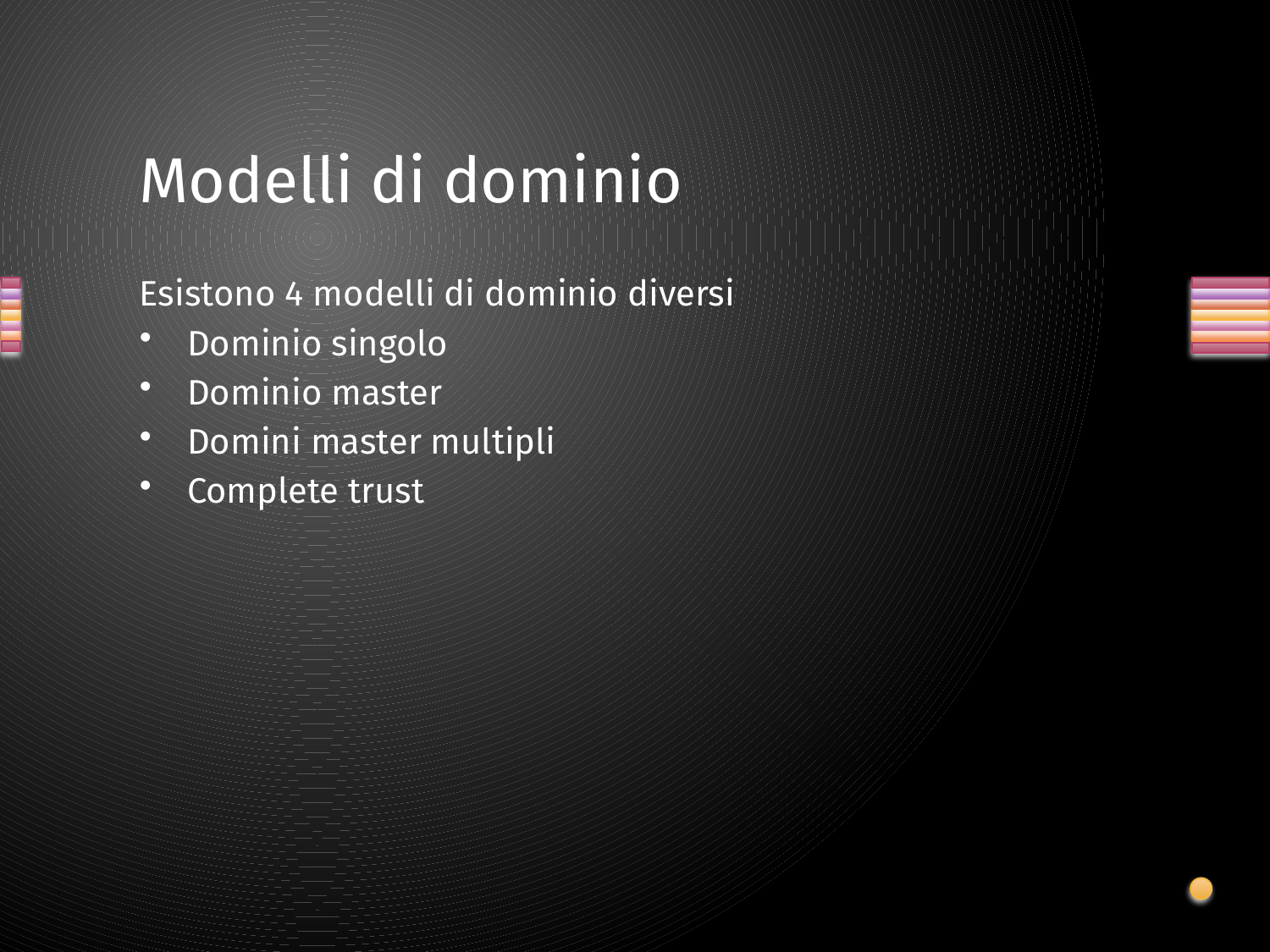

# Modelli di dominio
Esistono 4 modelli di dominio diversi
Dominio singolo
Dominio master
Domini master multipli
Complete trust